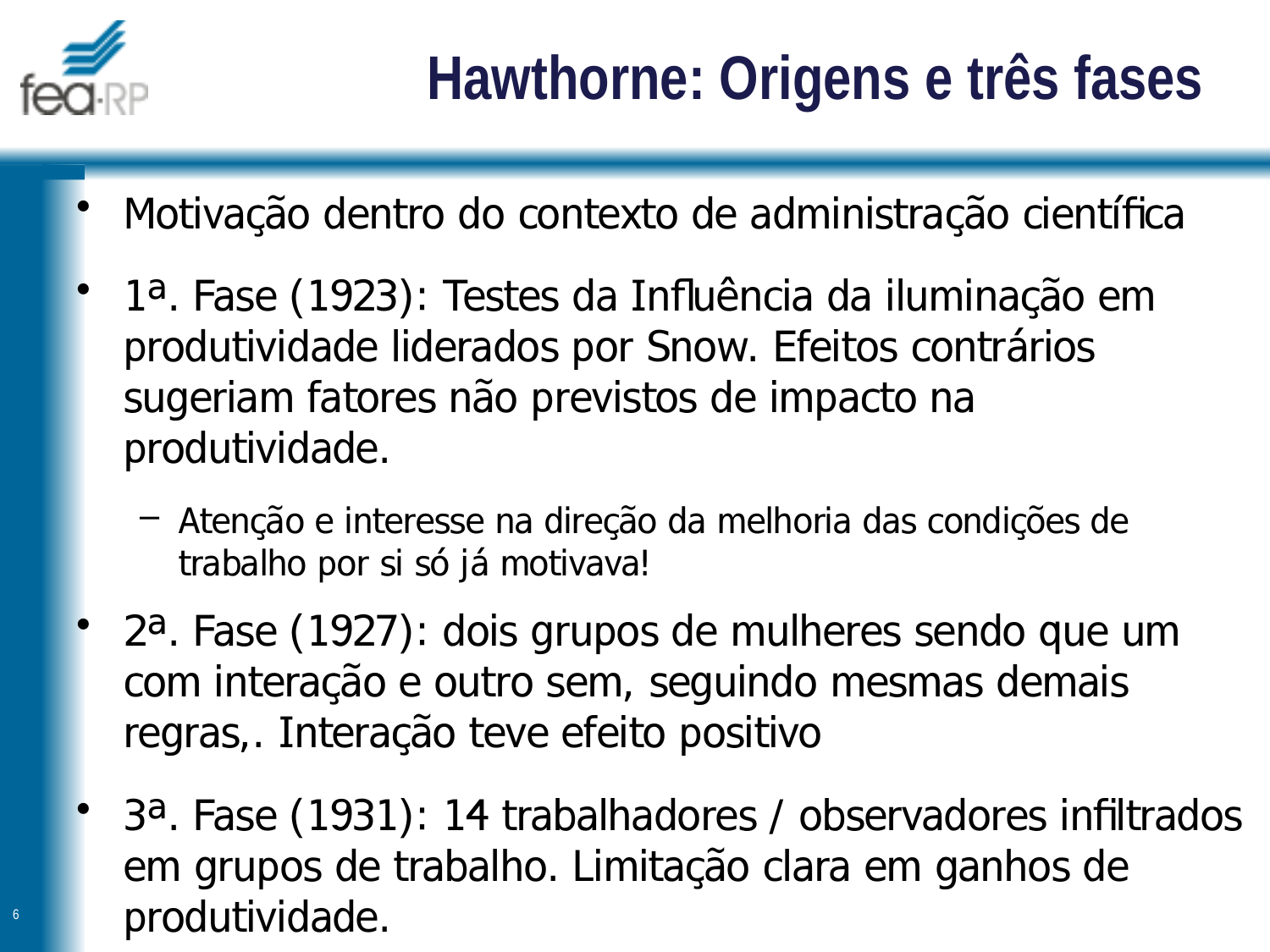

# Hawthorne: Origens e três fases
Motivação dentro do contexto de administração científica
1ª. Fase (1923): Testes da Influência da iluminação em produtividade liderados por Snow. Efeitos contrários sugeriam fatores não previstos de impacto na produtividade.
Atenção e interesse na direção da melhoria das condições de trabalho por si só já motivava!
2ª. Fase (1927): dois grupos de mulheres sendo que um com interação e outro sem, seguindo mesmas demais regras,. Interação teve efeito positivo
3ª. Fase (1931): 14 trabalhadores / observadores infiltrados em grupos de trabalho. Limitação clara em ganhos de produtividade.
6